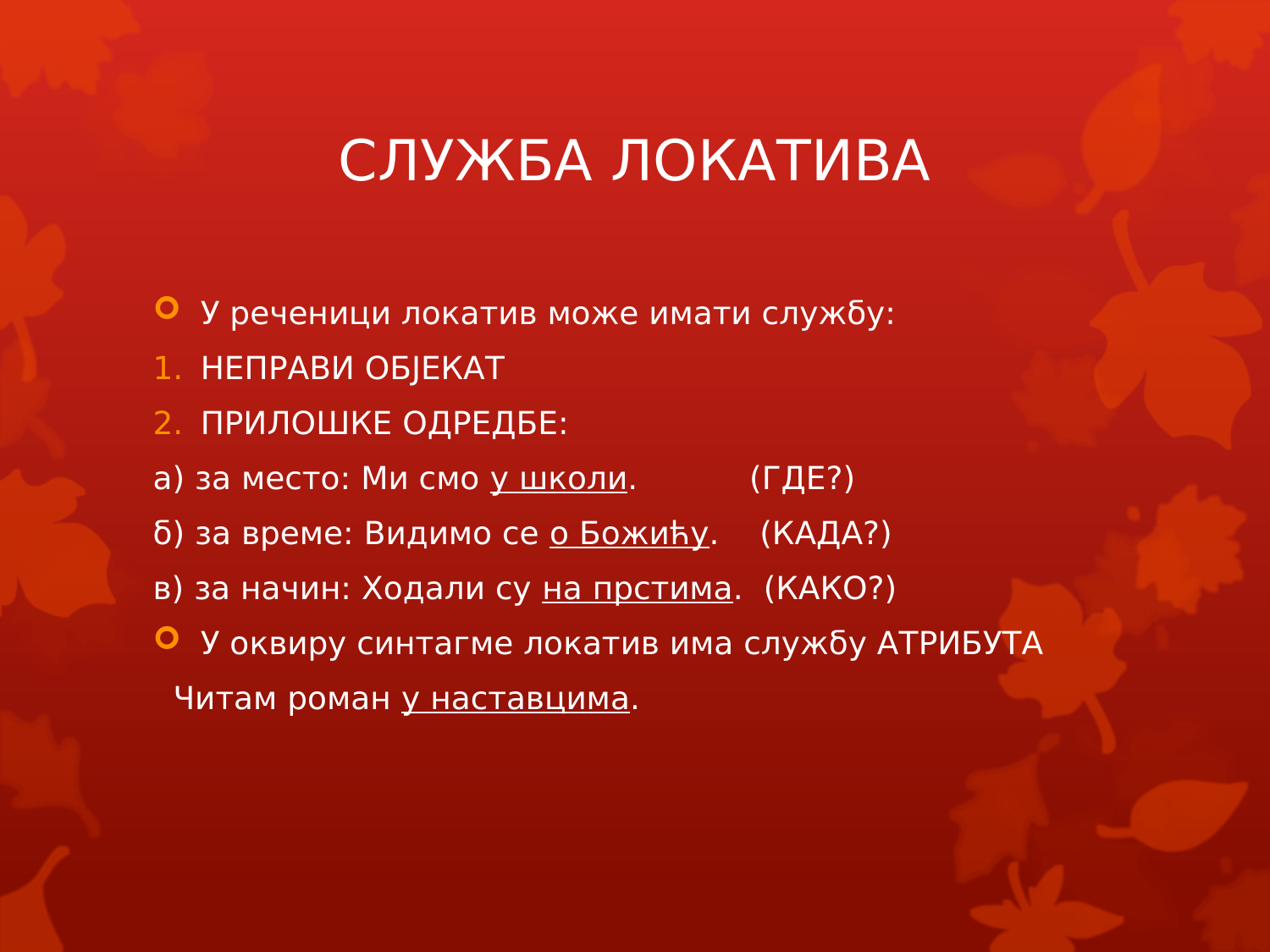

# СЛУЖБА ЛОКАТИВА
У реченици локатив може имати службу:
НЕПРАВИ ОБЈЕКАТ
ПРИЛОШКЕ ОДРЕДБЕ:
а) за место: Ми смо у школи.           (ГДЕ?)
б) за време: Видимо се о Божићу.    (КАДА?)
в) за начин: Ходали су на прстима.  (КАКО?)
У оквиру синтагме локатив има службу АТРИБУТА
  Читам роман у наставцима.